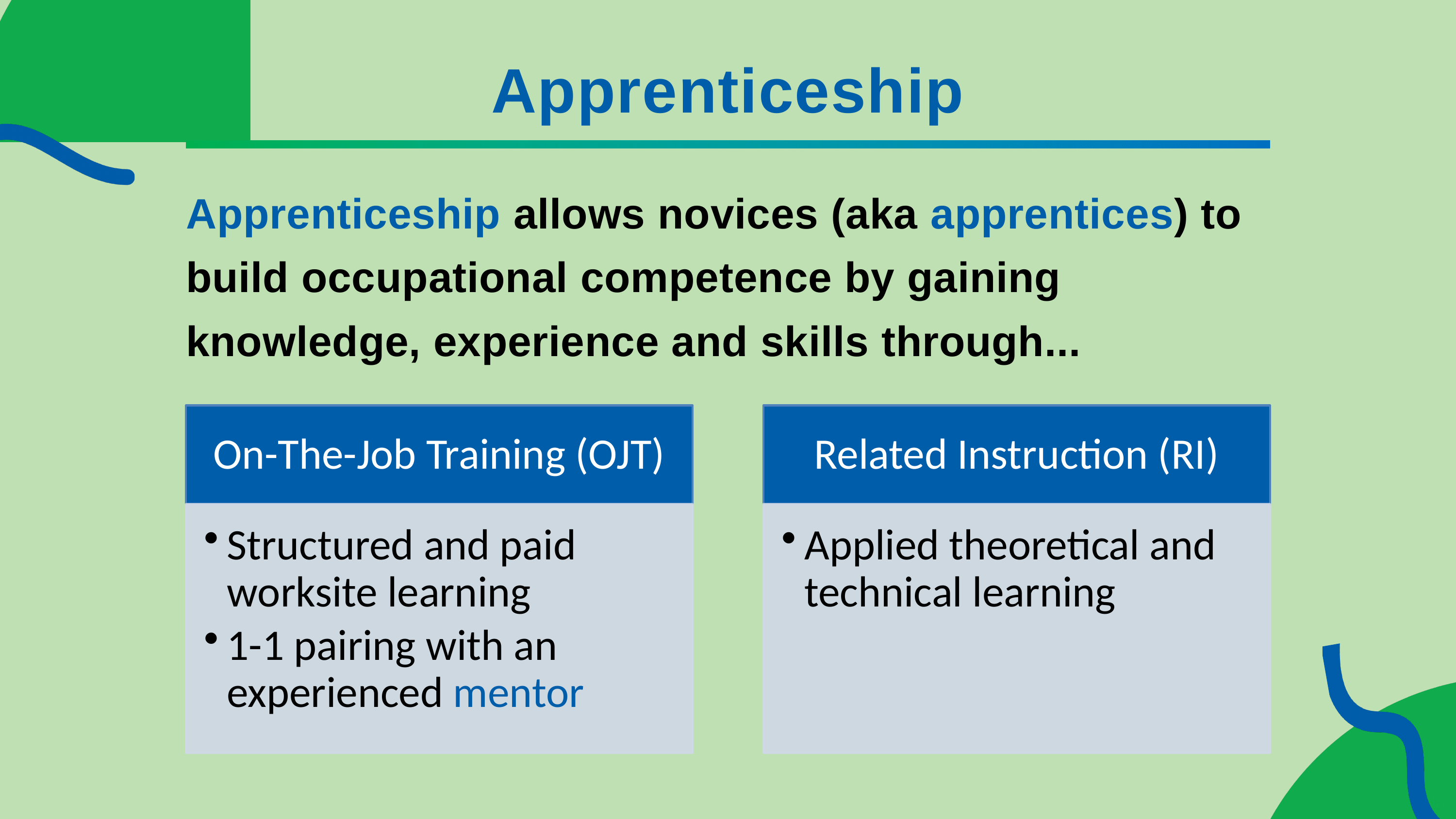

Apprenticeship

Apprenticeship allows novices (aka apprentices) to build occupational competence by gaining knowledge, experience and skills through...
On-The-Job Training (OJT)
Structured and paid worksite learning
1-1 pairing with an experienced mentor
Related Instruction (RI)
Applied theoretical and technical learning

5